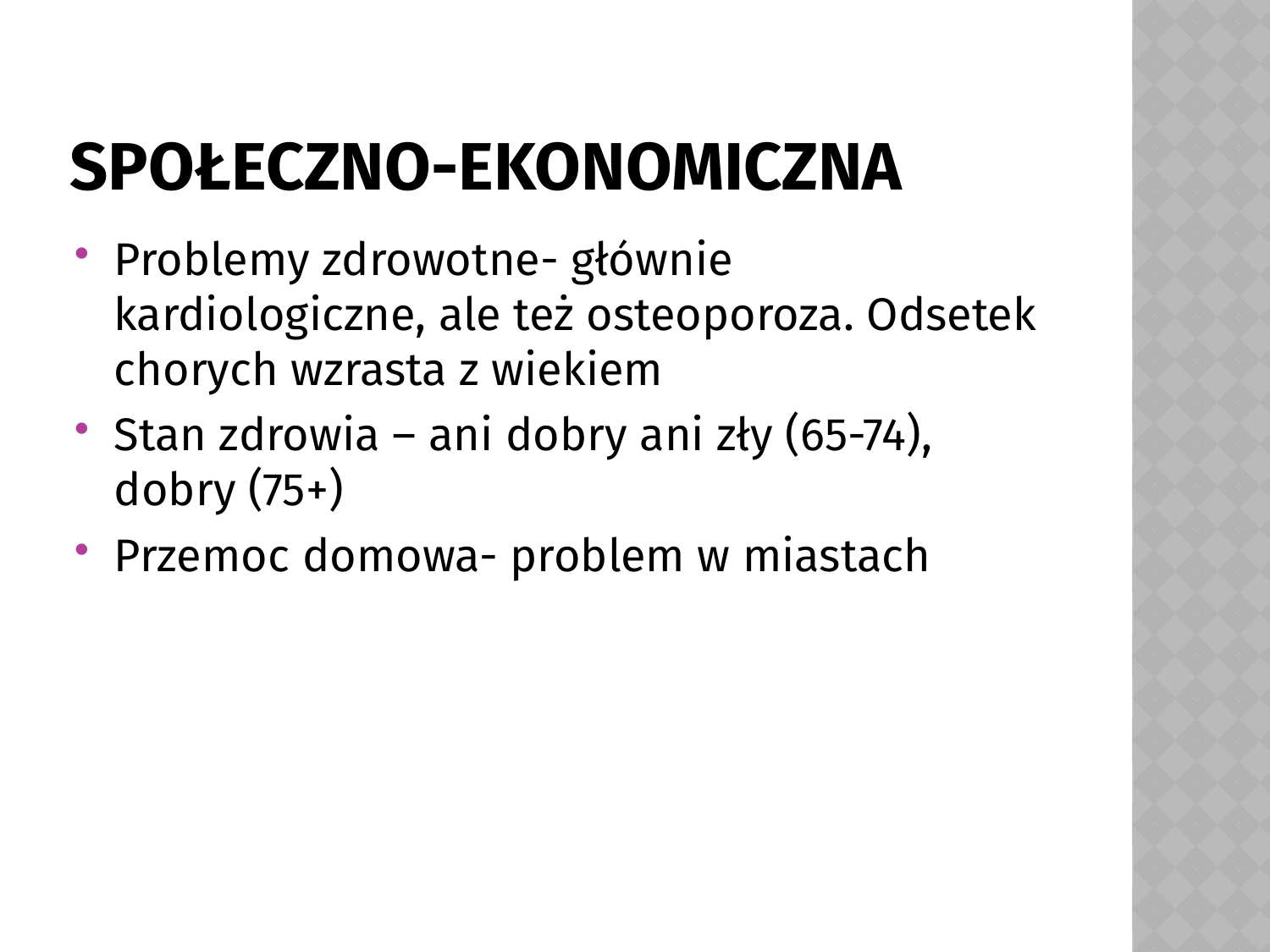

# Społeczno-ekonomiczna
Problemy zdrowotne- głównie kardiologiczne, ale też osteoporoza. Odsetek chorych wzrasta z wiekiem
Stan zdrowia – ani dobry ani zły (65-74), dobry (75+)
Przemoc domowa- problem w miastach